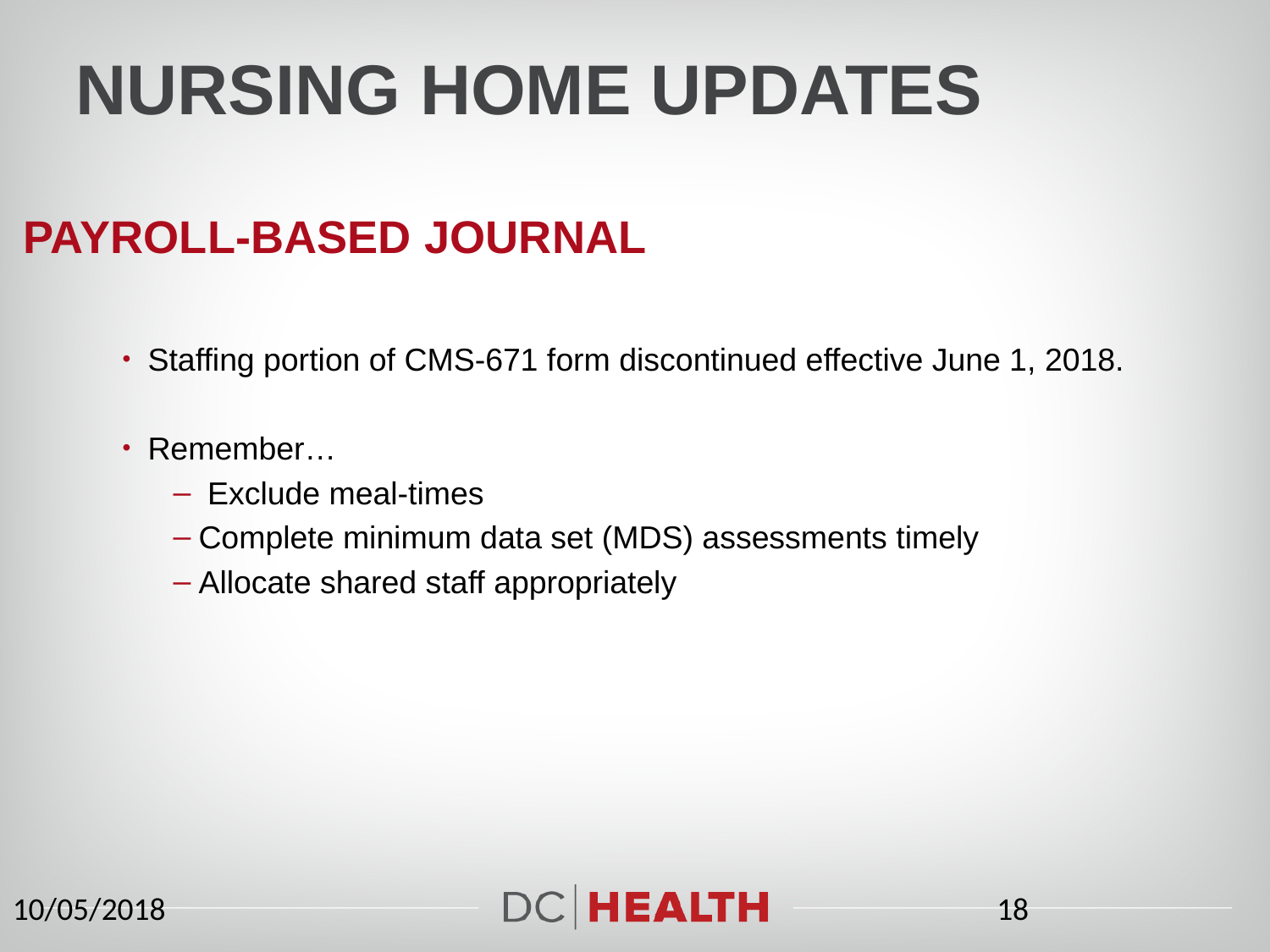

# Nursing Home Updates
Payroll-based journal
Staffing portion of CMS-671 form discontinued effective June 1, 2018.

Remember…
 Exclude meal-times
Complete minimum data set (MDS) assessments timely
Allocate shared staff appropriately
10/05/2018
18